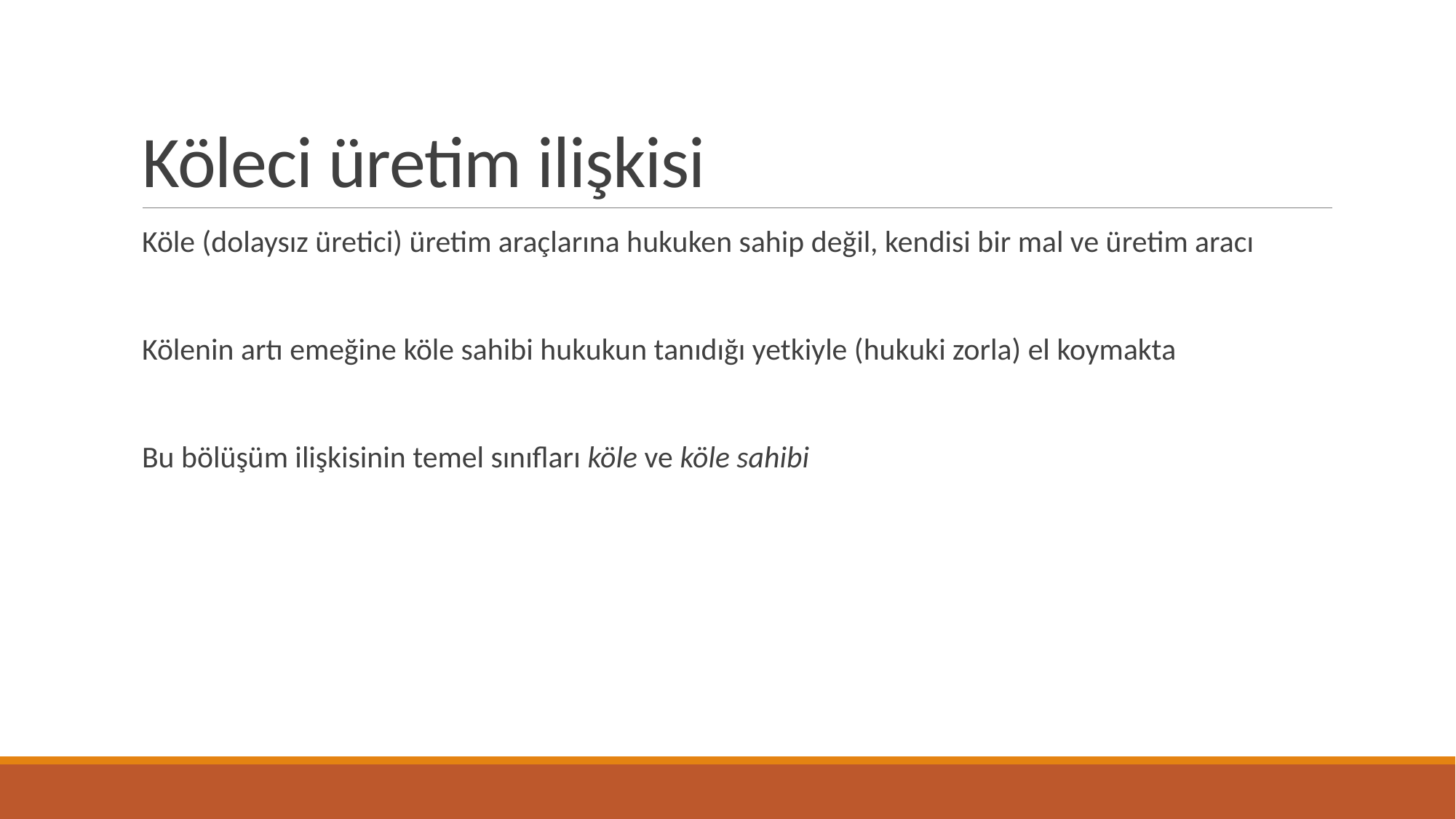

# Köleci üretim ilişkisi
Köle (dolaysız üretici) üretim araçlarına hukuken sahip değil, kendisi bir mal ve üretim aracı

Kölenin artı emeğine köle sahibi hukukun tanıdığı yetkiyle (hukuki zorla) el koymakta

Bu bölüşüm ilişkisinin temel sınıfları köle ve köle sahibi